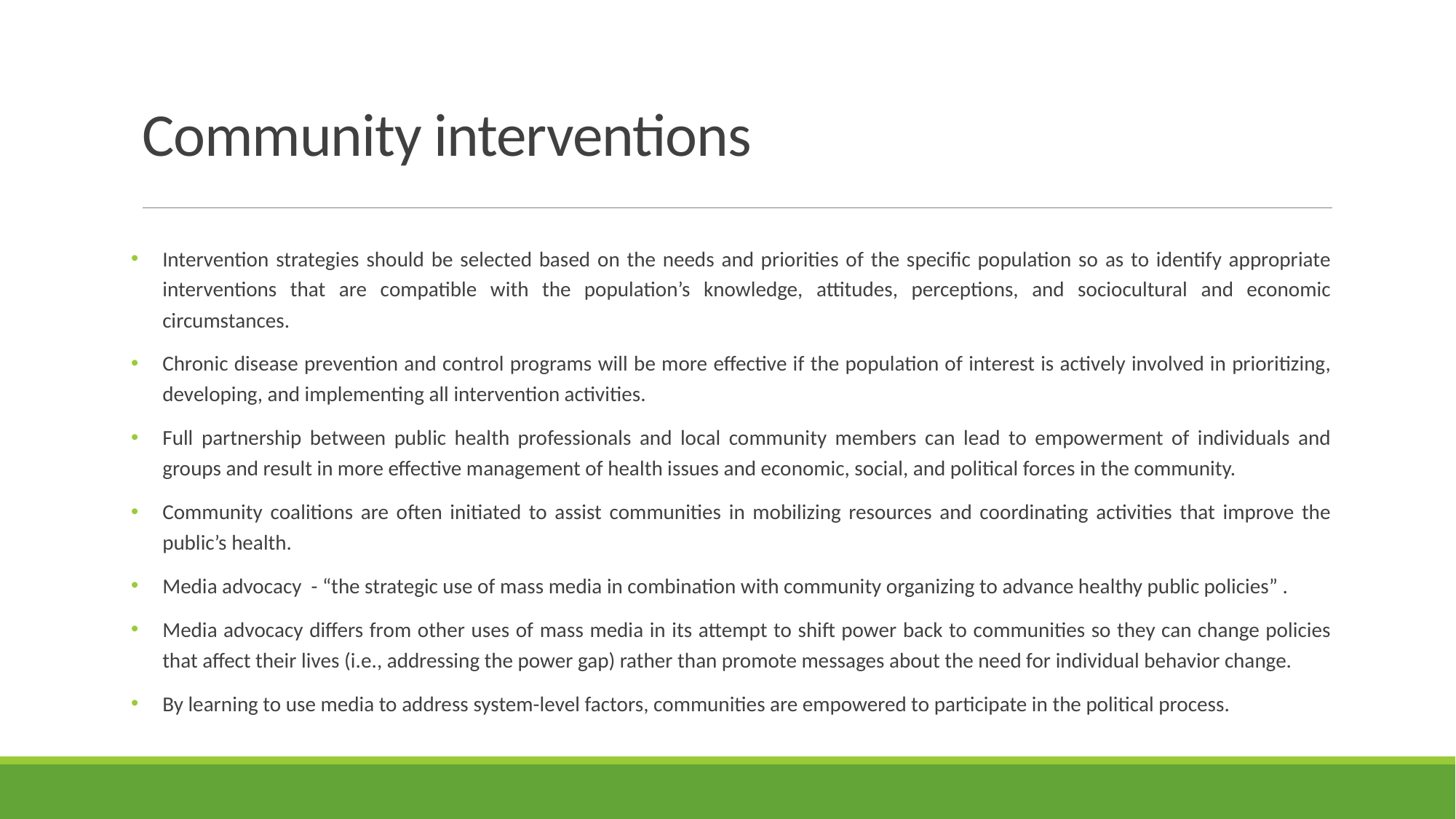

# Community interventions
Intervention strategies should be selected based on the needs and priorities of the specific population so as to identify appropriate interventions that are compatible with the population’s knowledge, attitudes, perceptions, and sociocultural and economic circumstances.
Chronic disease prevention and control programs will be more effective if the population of interest is actively involved in prioritizing, developing, and implementing all intervention activities.
Full partnership between public health professionals and local community members can lead to empowerment of individuals and groups and result in more effective management of health issues and economic, social, and political forces in the community.
Community coalitions are often initiated to assist communities in mobilizing resources and coordinating activities that improve the public’s health.
Media advocacy  - “the strategic use of mass media in combination with community organizing to advance healthy public policies” .
Media advocacy differs from other uses of mass media in its attempt to shift power back to communities so they can change policies that affect their lives (i.e., addressing the power gap) rather than promote messages about the need for individual behavior change.
By learning to use media to address system-level factors, communities are empowered to participate in the political process.